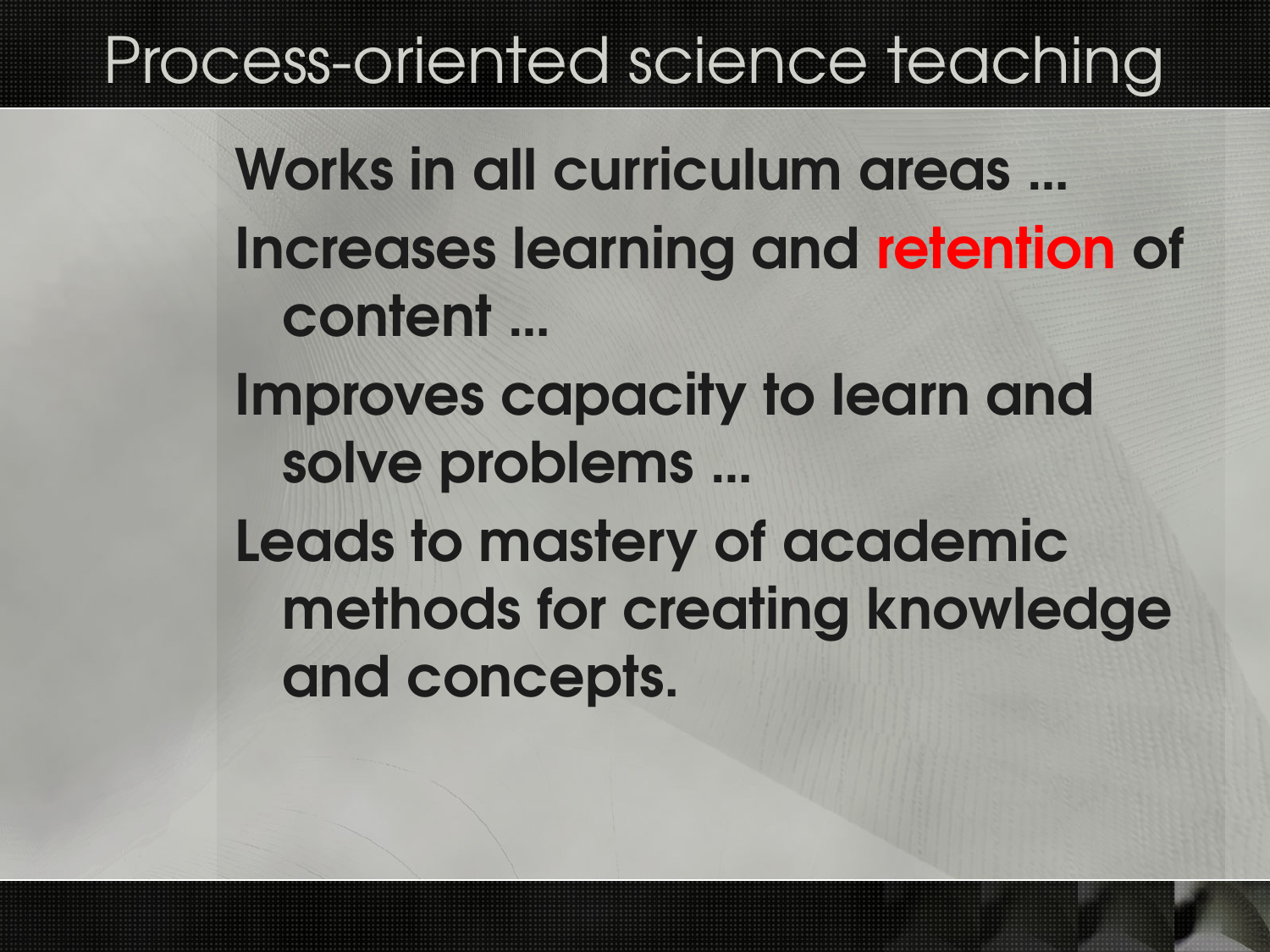

# Process-oriented science teaching
Works in all curriculum areas …
Increases learning and retention of content …
Improves capacity to learn and solve problems …
Leads to mastery of academic methods for creating knowledge and concepts.